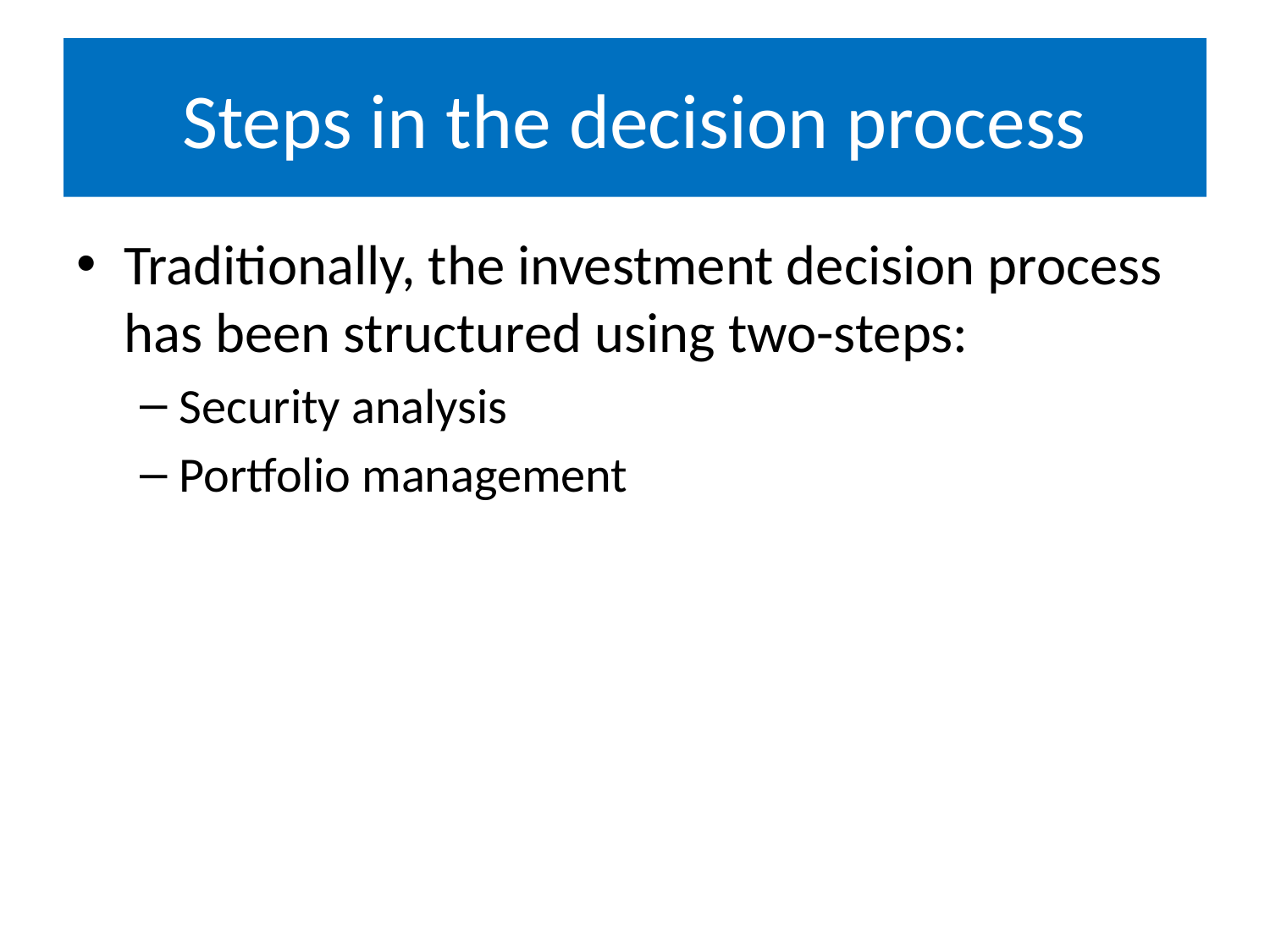

# Steps in the decision process
Traditionally, the investment decision process has been structured using two-steps:
Security analysis
Portfolio management